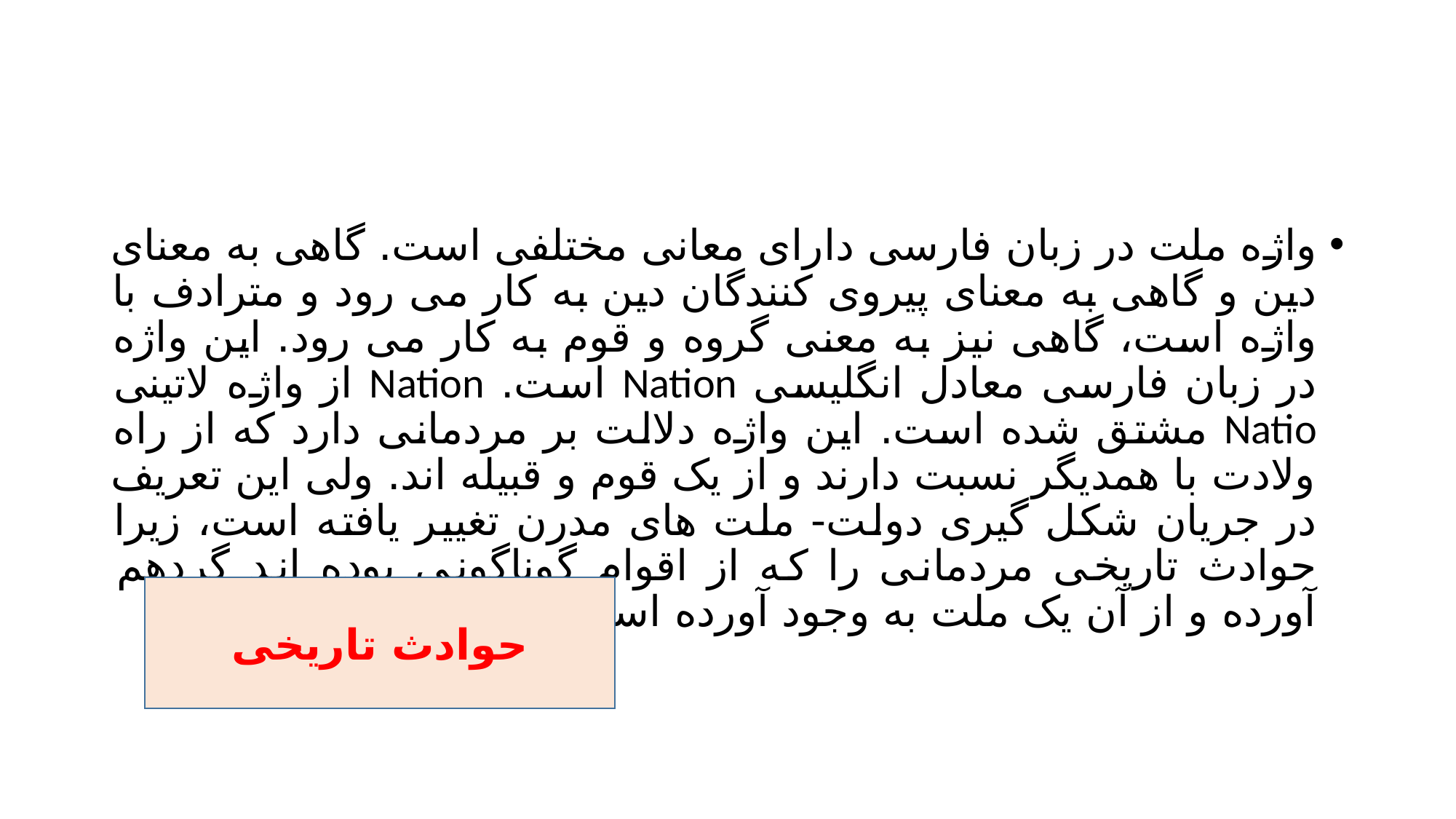

#
واژه ملت در زبان فارسی دارای معانی مختلفی است. گاهی به معنای دین و گاهی به معنای پیروی کنندگان دین به کار می رود و مترادف با واژه است، گاهی نیز به معنی گروه و قوم به کار می رود. این واژه در زبان فارسی معادل انگلیسی Nation است. Nation از واژه لاتینی Natio مشتق شده است. این واژه دلالت بر مردمانی دارد که از راه ولادت با همدیگر نسبت دارند و از یک قوم و قبیله اند. ولی این تعریف در جریان شکل گیری دولت- ملت های مدرن تغییر یافته است، زیرا حوادث تاریخی مردمانی را که از اقوام گوناگونی بوده اند گردهم آورده و از آن یک ملت به وجود آورده است (اشرف، 1372، 8)
حوادث تاریخی